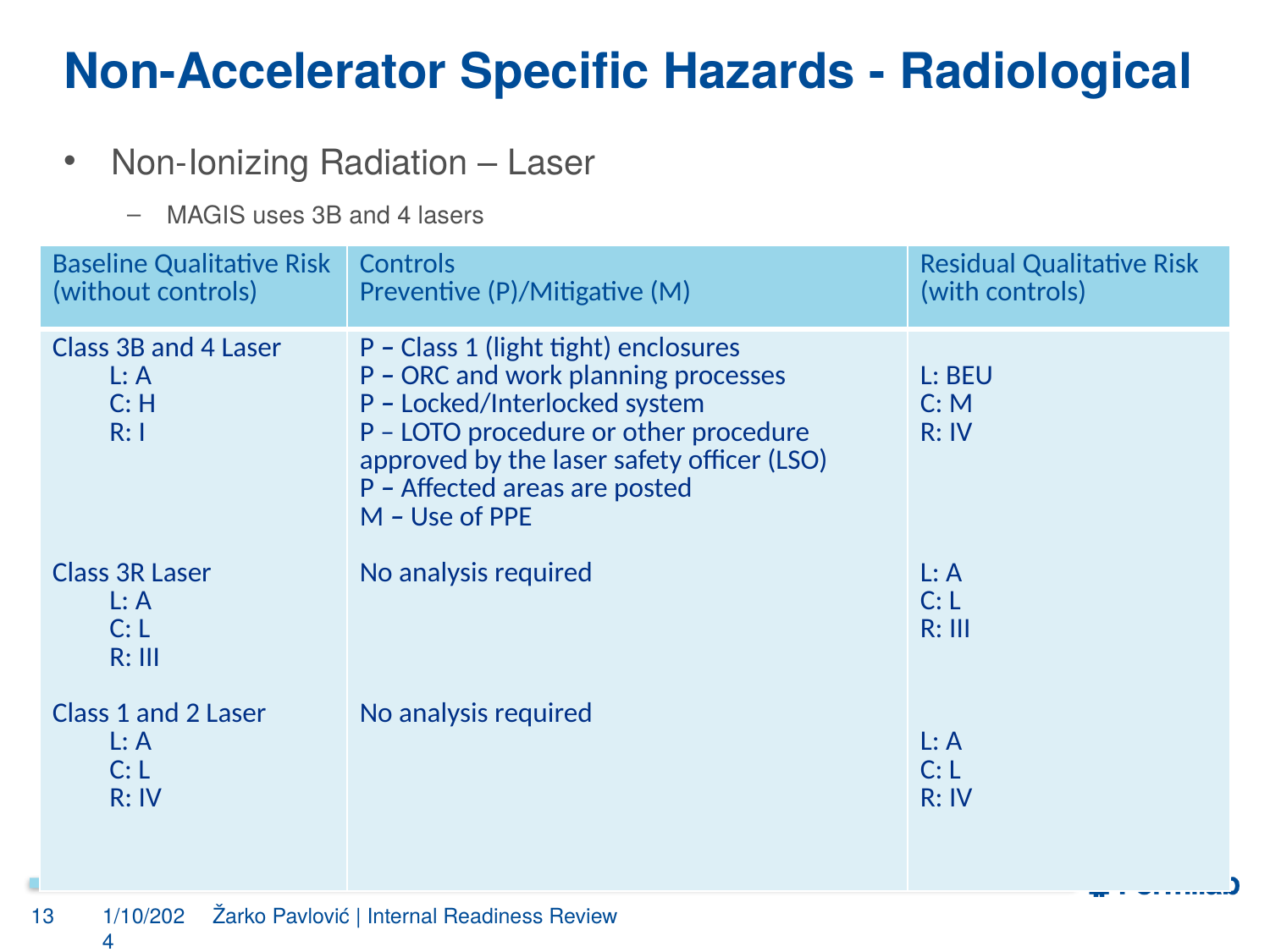

# Non-Accelerator Specific Hazards - Radiological
Non-Ionizing Radiation – Laser
MAGIS uses 3B and 4 lasers

| Baseline Qualitative Risk (without controls) | Controls Preventive (P)/Mitigative (M) | Residual Qualitative Risk (with controls) |
| --- | --- | --- |
| Class 3B and 4 Laser L: A C: H R: I Class 3R Laser L: A C: L R: III Class 1 and 2 Laser L: A C: L R: IV | P – Class 1 (light tight) enclosures P – ORC and work planning processes P – Locked/Interlocked system P – LOTO procedure or other procedure approved by the laser safety officer (LSO) P – Affected areas are posted M – Use of PPE No analysis required No analysis required | L: BEU C: M R: IV L: A C: L R: III L: A C: L R: IV |
13
1/10/2024
Žarko Pavlović | Internal Readiness Review